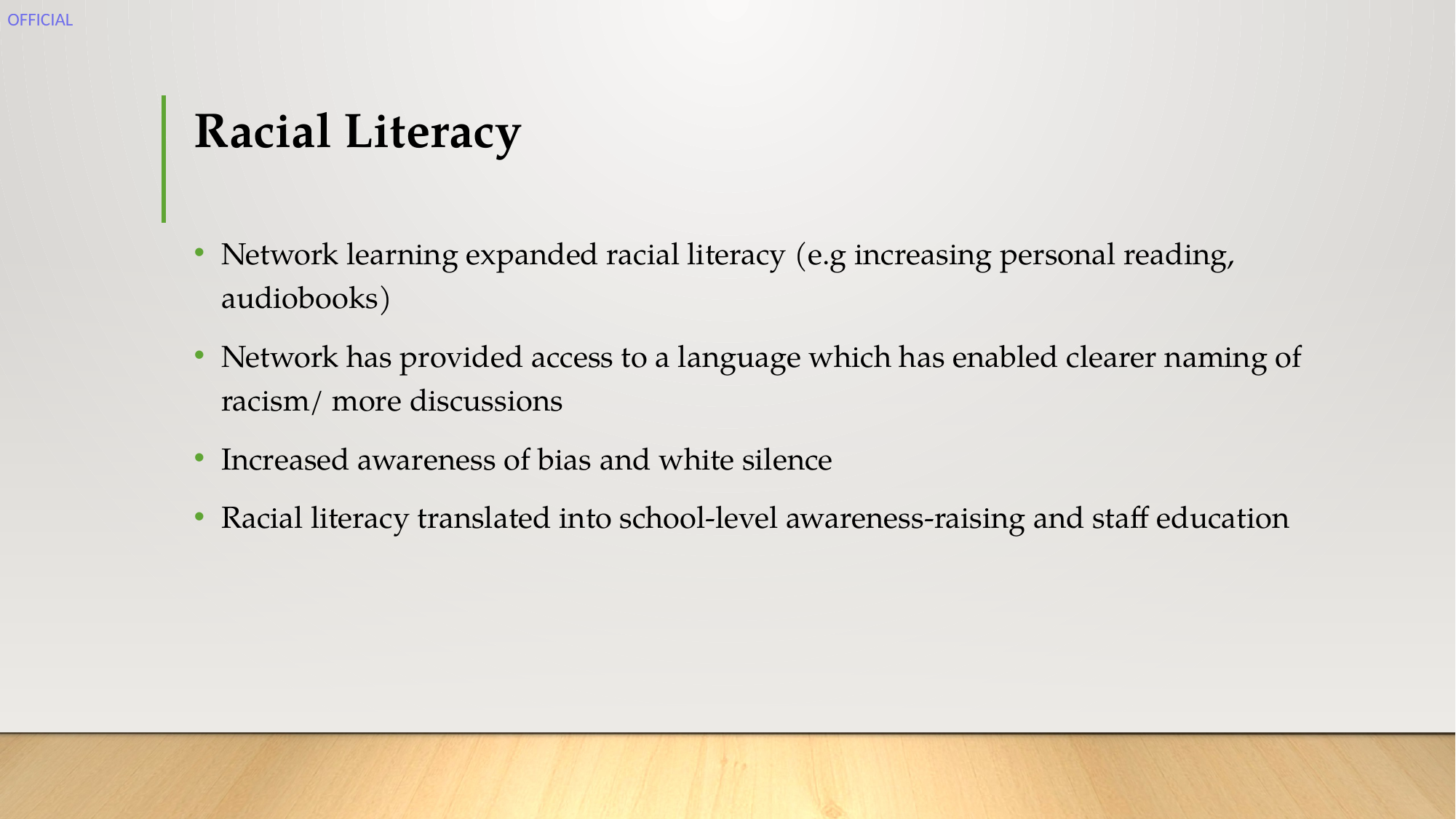

# Racial Literacy
Network learning expanded racial literacy (e.g increasing personal reading, audiobooks)
Network has provided access to a language which has enabled clearer naming of racism/ more discussions
Increased awareness of bias and white silence
Racial literacy translated into school-level awareness-raising and staff education